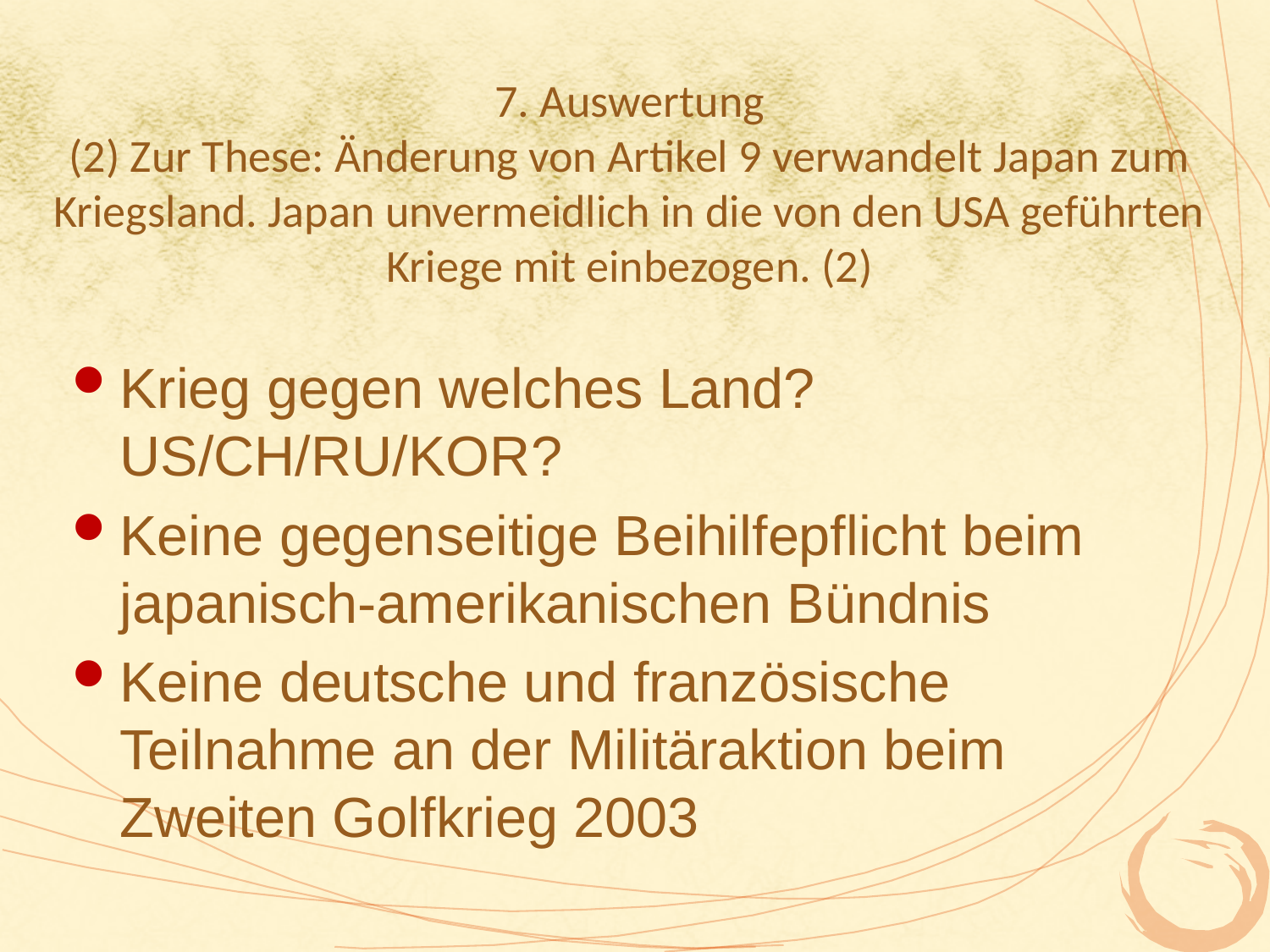

# 7. Auswertung (2) Zur These: Änderung von Artikel 9 verwandelt Japan zum Kriegsland. Japan unvermeidlich in die von den USA geführten Kriege mit einbezogen. (2)
Krieg gegen welches Land? US/CH/RU/KOR?
Keine gegenseitige Beihilfepflicht beim japanisch-amerikanischen Bündnis
Keine deutsche und französische Teilnahme an der Militäraktion beim Zweiten Golfkrieg 2003